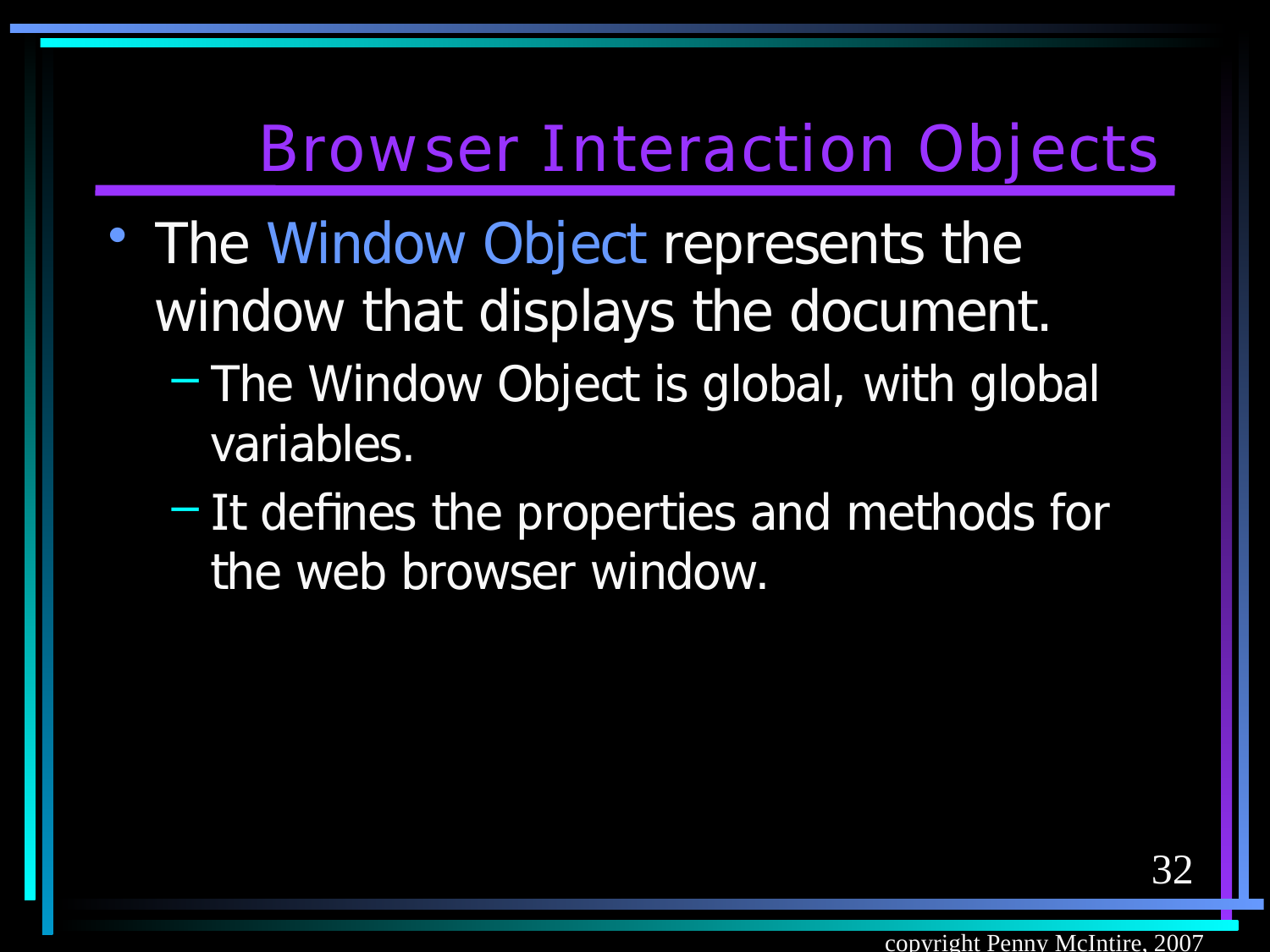

# Browser Interaction Objects
The Window Object represents the window that displays the document.
The Window Object is global, with global variables.
It defines the properties and methods for the web browser window.
32
copyright Penny McIntire, 2007